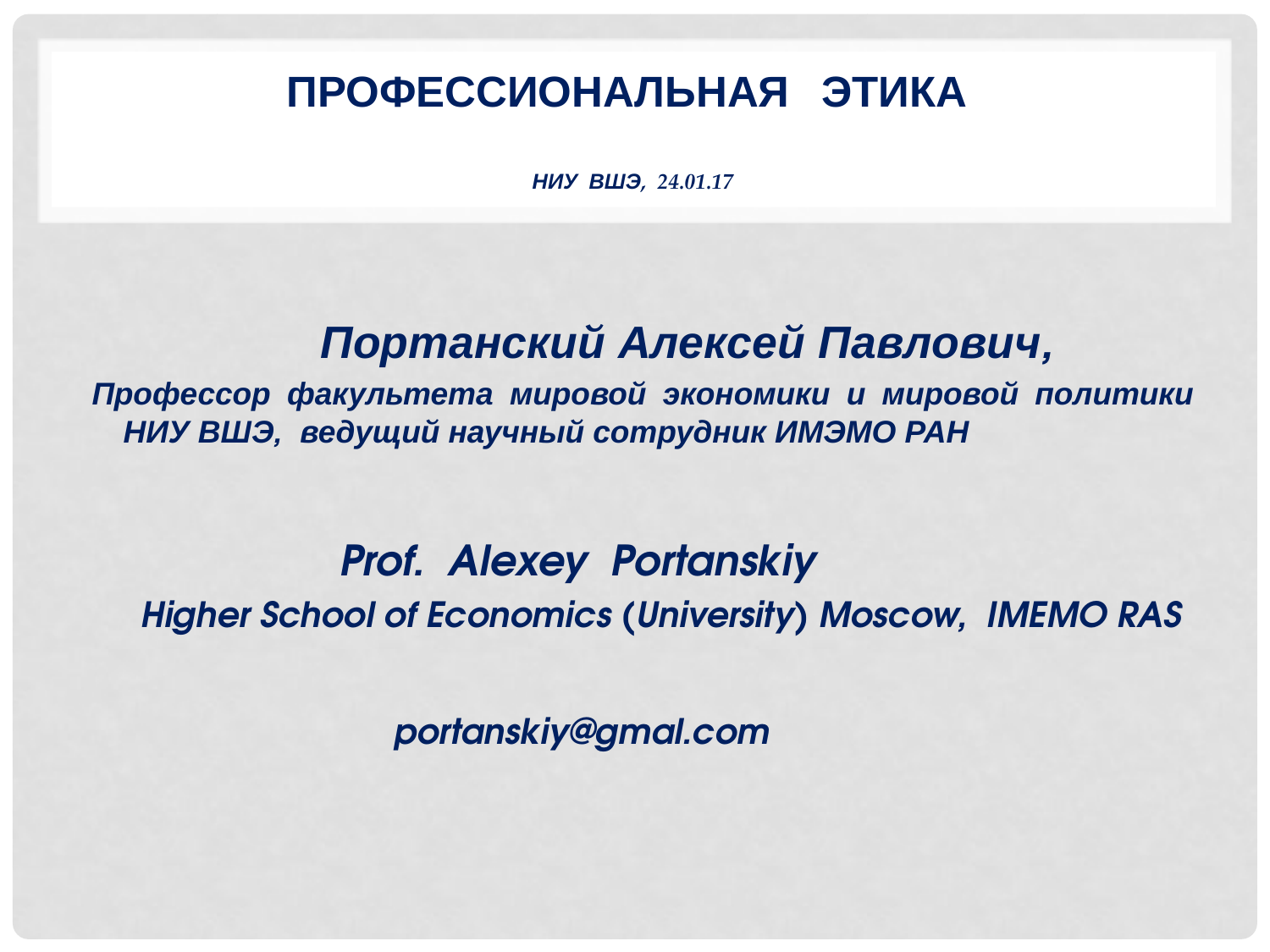

# Профессиональная   этика ниу  вшэ,  24.01.17

                  Портанский Алексей Павлович,
Профессор факультета мировой экономики и мировой политики НИУ ВШЭ,  ведущий научный сотрудник ИМЭМО РАН

                  Prof.  Alexey  Portanskiy
     Higher School of Economics (University) Moscow,  IMEMO RAS

                               portanskiy@gmal.com